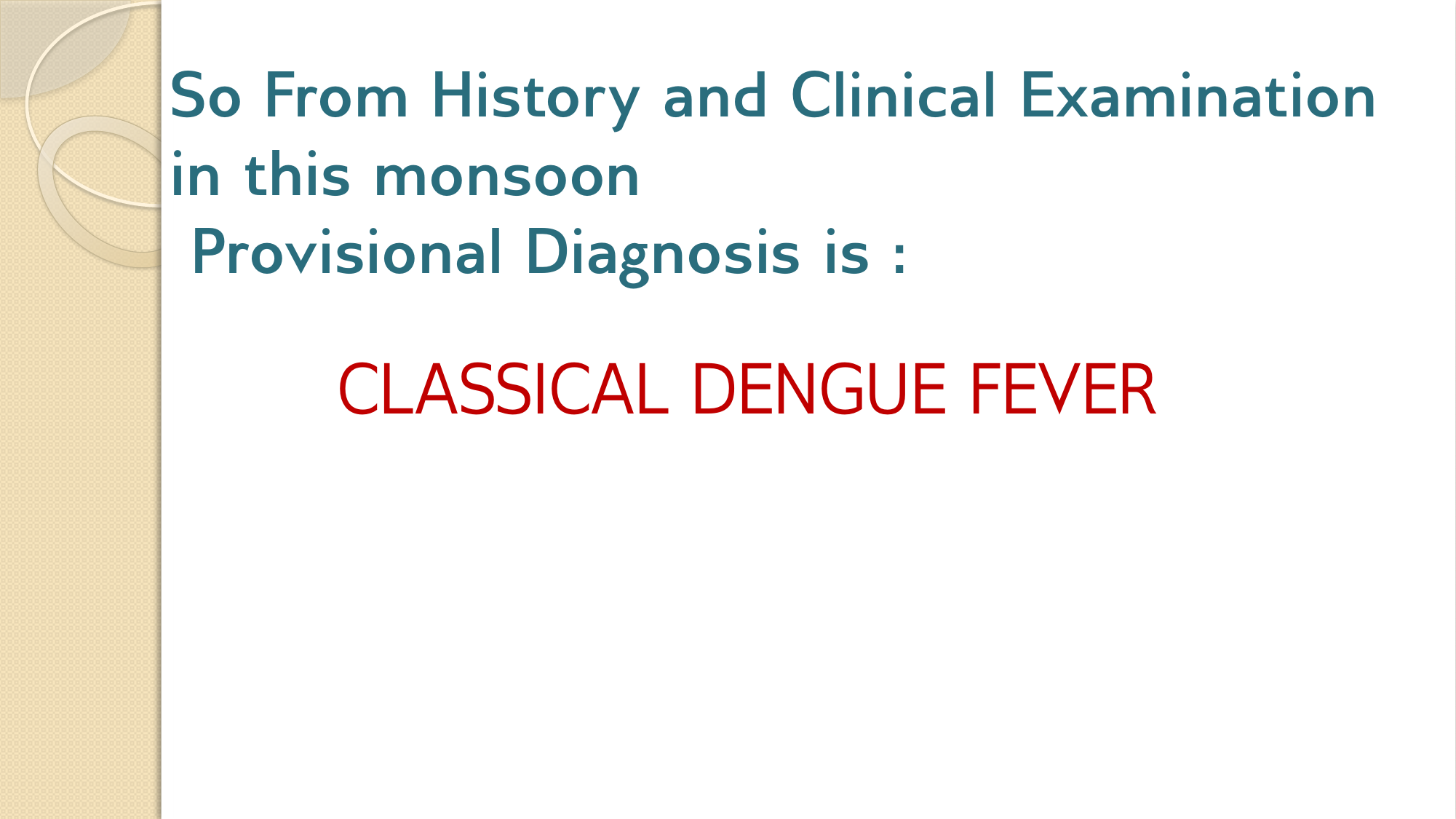

# So From History and Clinical Examination in this monsoon Provisional Diagnosis is :
CLASSICAL DENGUE FEVER